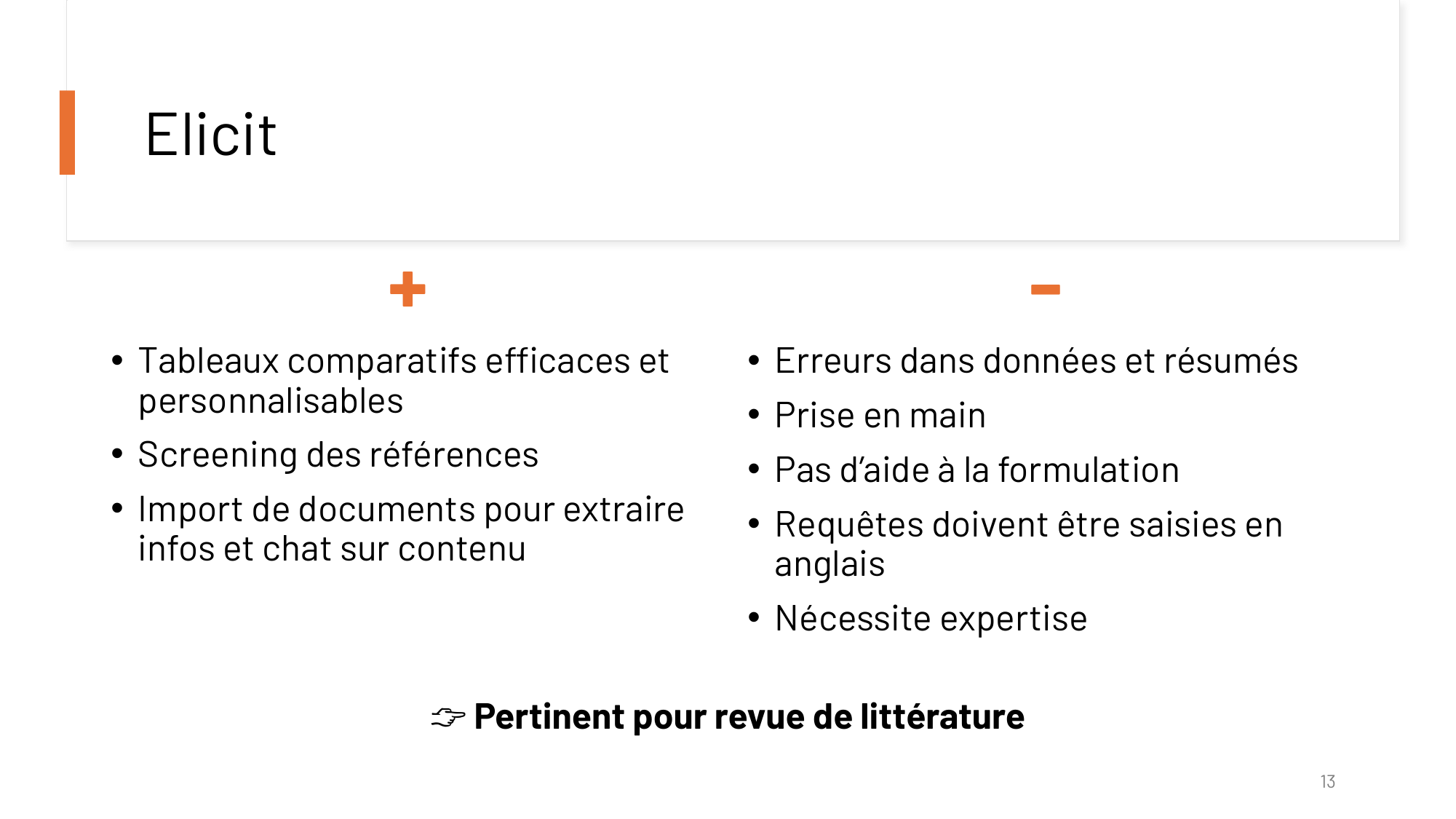

# Elicit

+
-
Tableaux comparatifs efficaces et personnalisables
Screening des références
Import de documents pour extraire infos et chat sur contenu
Erreurs dans données et résumés
Prise en main
Pas d’aide à la formulation
Requêtes doivent être saisies en anglais
Nécessite expertise
👉 Pertinent pour revue de littérature
13